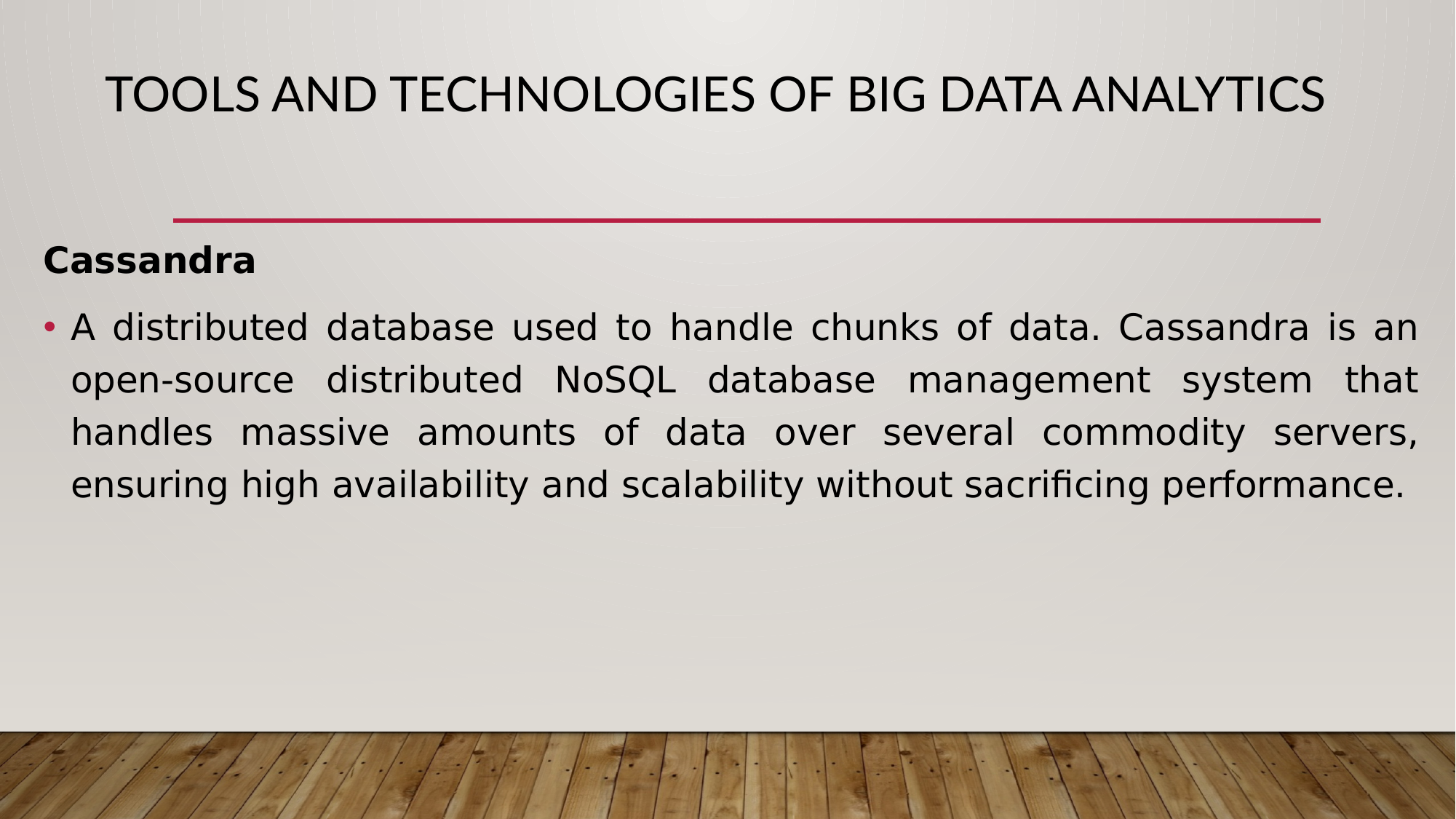

# Tools and Technologies of Big Data Analytics
Cassandra
A distributed database used to handle chunks of data. Cassandra is an open-source distributed NoSQL database management system that handles massive amounts of data over several commodity servers, ensuring high availability and scalability without sacrificing performance.